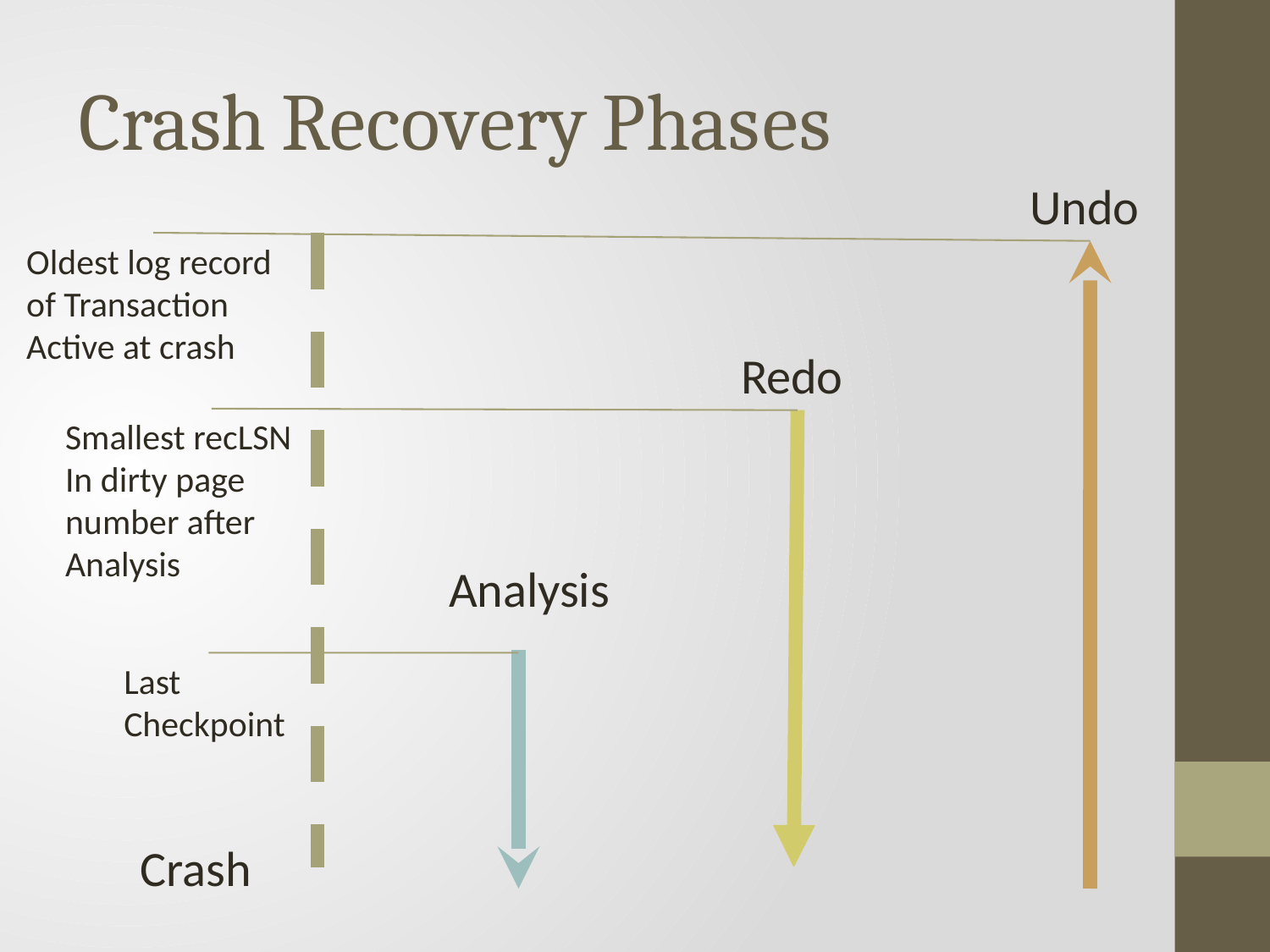

# Crash Recovery Phases
Undo
Oldest log record
of Transaction
Active at crash
Redo
Smallest recLSN
In dirty page number after
Analysis
Analysis
Last
Checkpoint
Crash